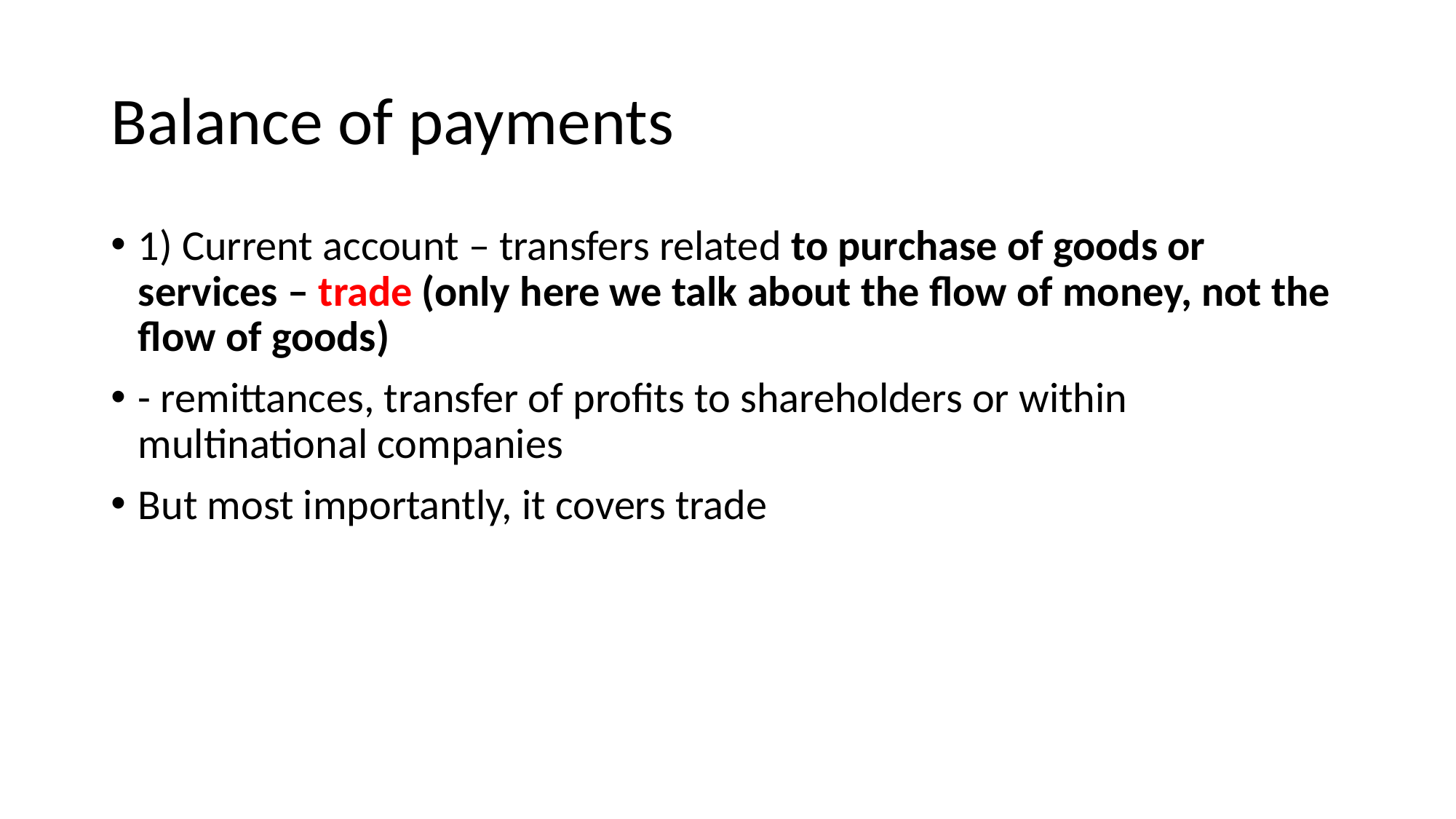

# Balance of payments
1) Current account – transfers related to purchase of goods or services – trade (only here we talk about the flow of money, not the flow of goods)
- remittances, transfer of profits to shareholders or within multinational companies
But most importantly, it covers trade